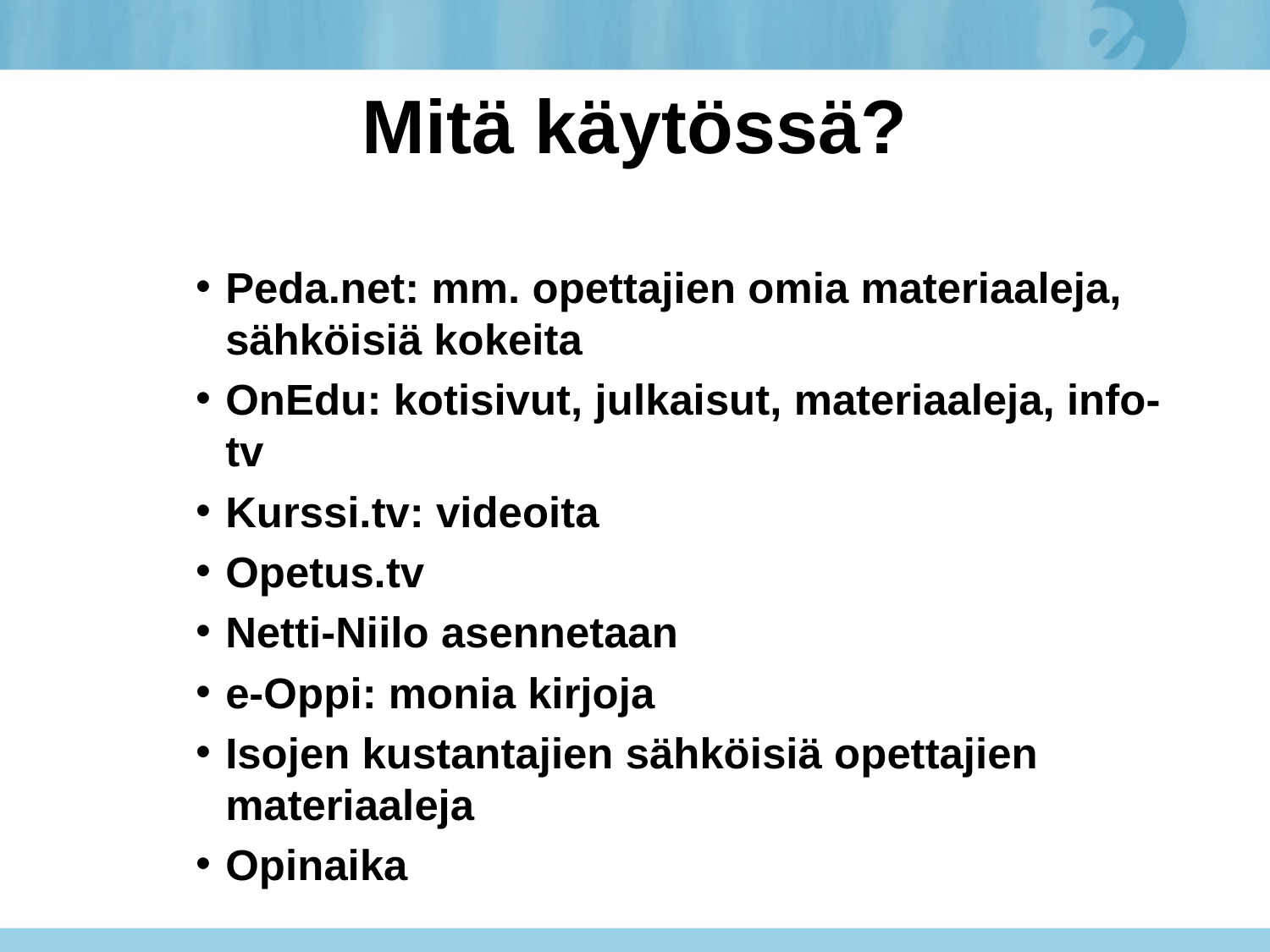

# Mitä käytössä?

Peda.net: mm. opettajien omia materiaaleja, sähköisiä kokeita
OnEdu: kotisivut, julkaisut, materiaaleja, info-tv
Kurssi.tv: videoita
Opetus.tv
Netti-Niilo asennetaan
e-Oppi: monia kirjoja
Isojen kustantajien sähköisiä opettajien materiaaleja
Opinaika